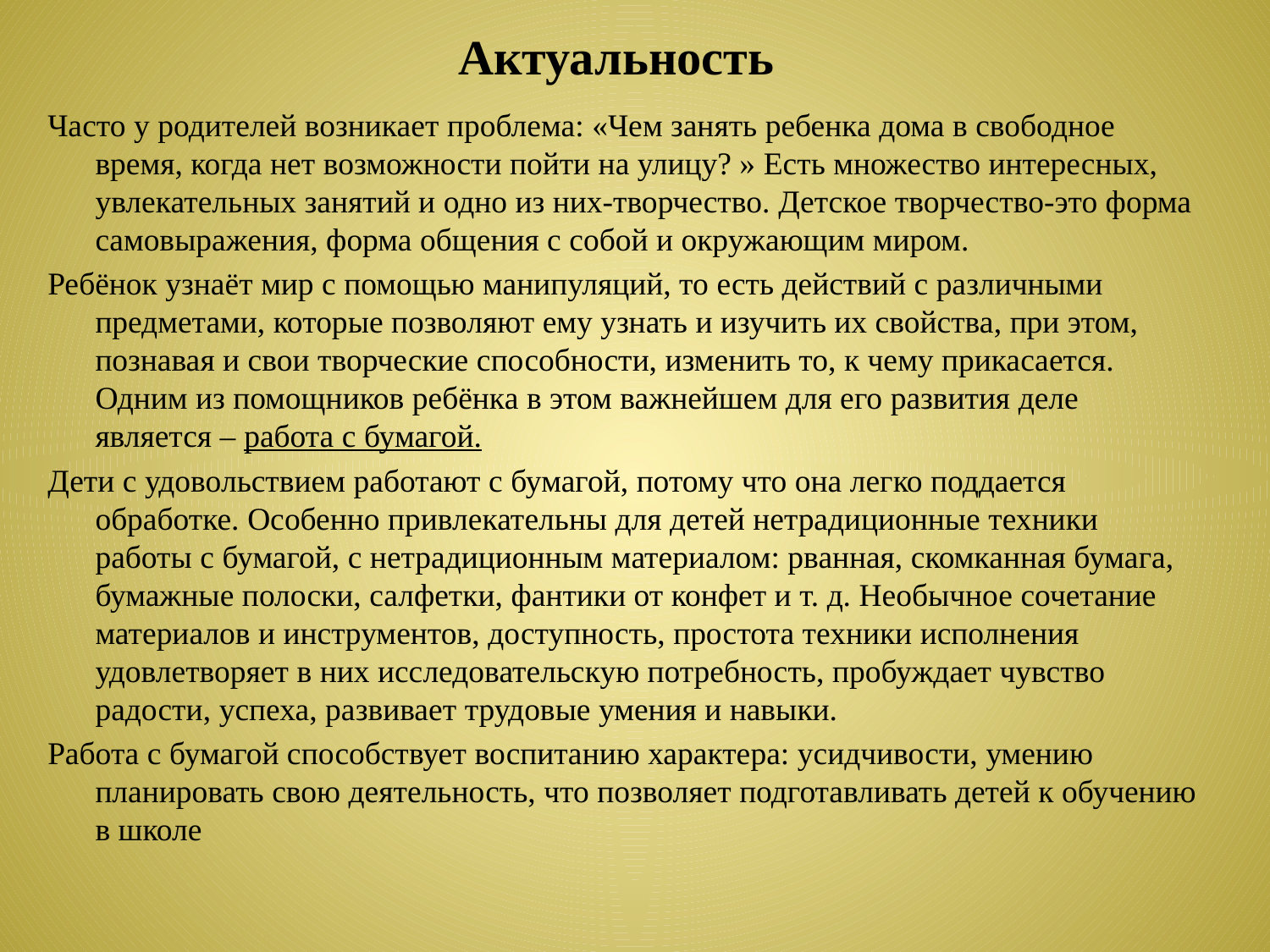

Часто у родителей возникает проблема: «Чем занять ребенка дома в свободное время, когда нет возможности пойти на улицу? » Есть множество интересных, увлекательных занятий и одно из них-творчество. Детское творчество-это форма самовыражения, форма общения с собой и окружающим миром.
Ребёнок узнаёт мир с помощью манипуляций, то есть действий с различными предметами, которые позволяют ему узнать и изучить их свойства, при этом, познавая и свои творческие способности, изменить то, к чему прикасается. Одним из помощников ребёнка в этом важнейшем для его развития деле является – работа с бумагой.
Дети с удовольствием работают с бумагой, потому что она легко поддается обработке. Особенно привлекательны для детей нетрадиционные техники работы с бумагой, с нетрадиционным материалом: рванная, скомканная бумага, бумажные полоски, салфетки, фантики от конфет и т. д. Необычное сочетание материалов и инструментов, доступность, простота техники исполнения удовлетворяет в них исследовательскую потребность, пробуждает чувство радости, успеха, развивает трудовые умения и навыки.
Работа с бумагой способствует воспитанию характера: усидчивости, умению планировать свою деятельность, что позволяет подготавливать детей к обучению в школе

# Актуальность